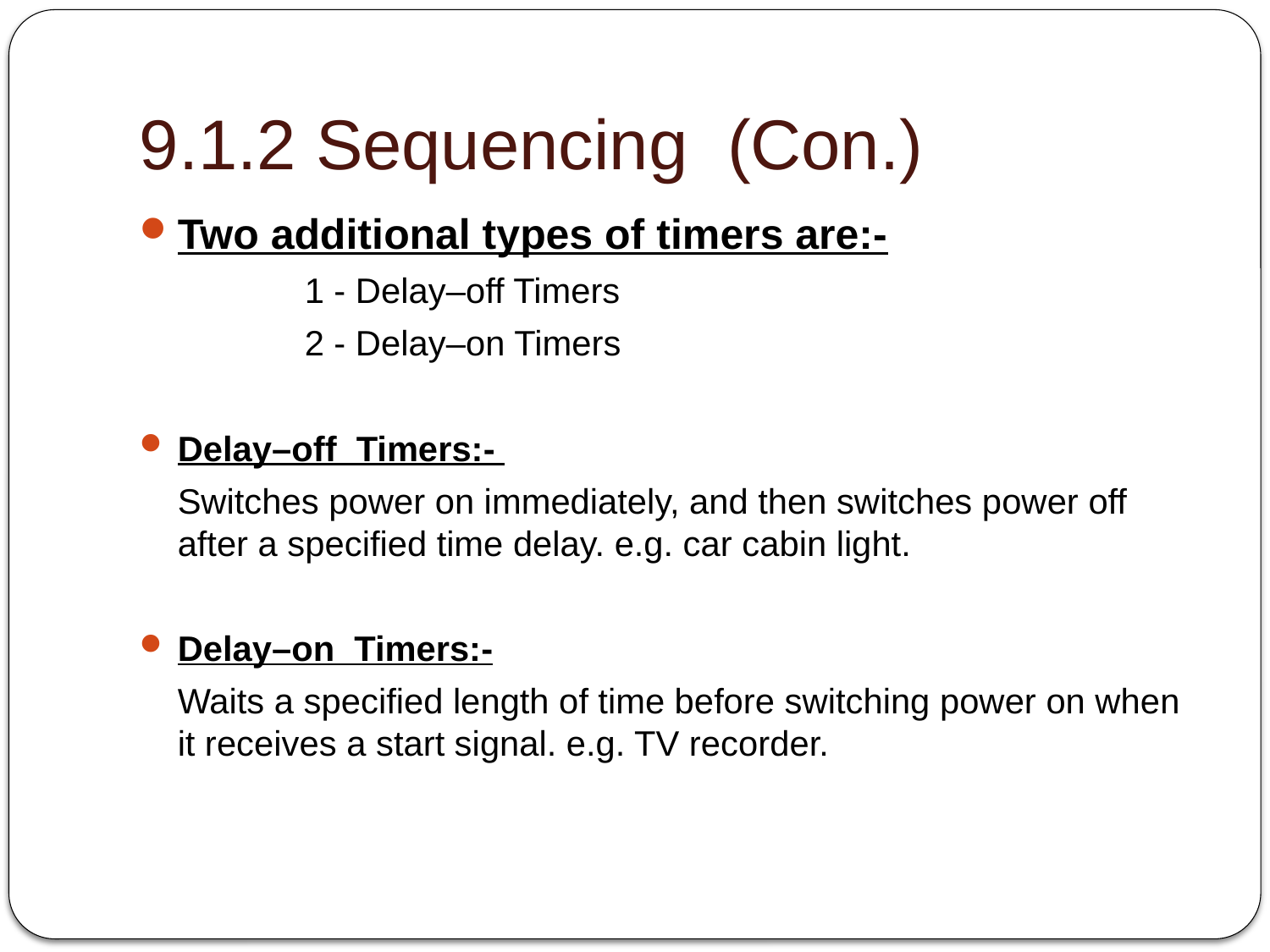

# 9.1.2 Sequencing  (Con.)
Two additional types of timers are:-
		1 - Delay–off Timers
		2 - Delay–on Timers

Delay–off  Timers:-
	Switches power on immediately, and then switches power off after a specified time delay. e.g. car cabin light.

Delay–on  Timers:-
	Waits a specified length of time before switching power on when it receives a start signal. e.g. TV recorder.